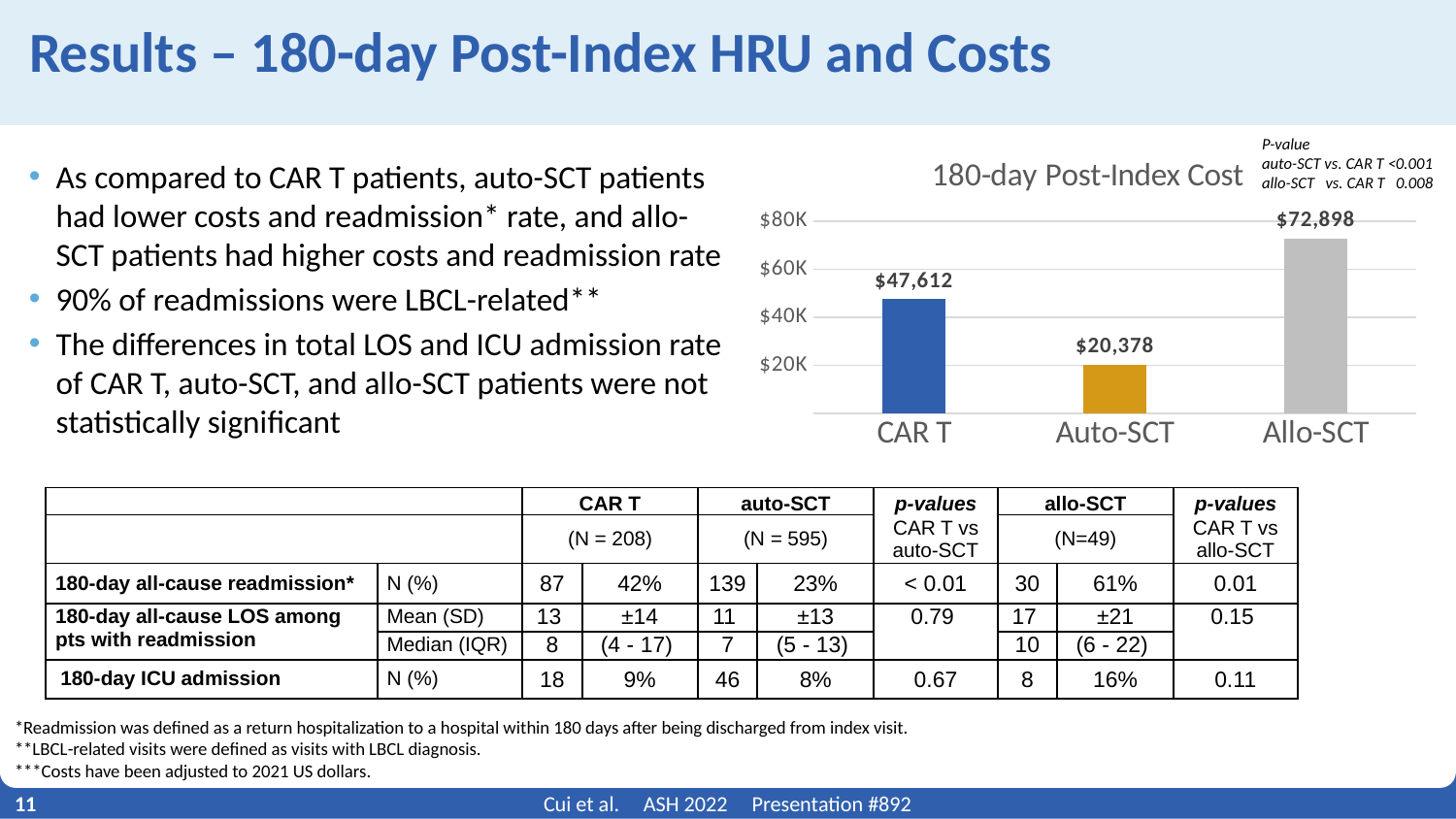

# Results – 180-day Post-Index HRU and Costs
P-value
auto-SCT vs. CAR T <0.001
allo-SCT   vs. CAR T   0.008

### Chart: 180-day Post-Index Cost

| Category | 180-day All-Cause Cost |
|---|---|
| CAR T | 47612.0 |
| Auto-SCT | 20378.0 |
| Allo-SCT | 72898.0 |
As compared to CAR T patients, auto-SCT patients had lower costs and readmission* rate, and allo-SCT patients had higher costs and readmission rate
90% of readmissions were LBCL-related**
The differences in total LOS and ICU admission rate of CAR T, auto-SCT, and allo-SCT patients were not statistically significant

|  |  | CAR T |  | auto-SCT |  | p-values | allo-SCT |  | p-values |
| --- | --- | --- | --- | --- | --- | --- | --- | --- | --- |
|  |  | (N = 208) |  | (N = 595) |  | CAR T vs auto-SCT | (N=49) |  | CAR T vs allo-SCT |
| 180-day all-cause readmission\* | N (%) | 87 | 42% | 139 | 23% | < 0.01 | 30 | 61% | 0.01 |
| 180-day all-cause LOS among pts with readmission | Mean (SD) | 13 | ±14 | 11 | ±13 | 0.79 | 17 | ±21 | 0.15 |
|  | Median (IQR) | 8 | (4 - 17) | 7 | (5 - 13) |  | 10 | (6 - 22) |  |
| 180-day ICU admission | N (%) | 18 | 9% | 46 | 8% | 0.67 | 8 | 16% | 0.11 |
*Readmission was defined as a return hospitalization to a hospital within 180 days after being discharged from index visit.
**LBCL-related visits were defined as visits with LBCL diagnosis.
***Costs have been adjusted to 2021 US dollars.
11